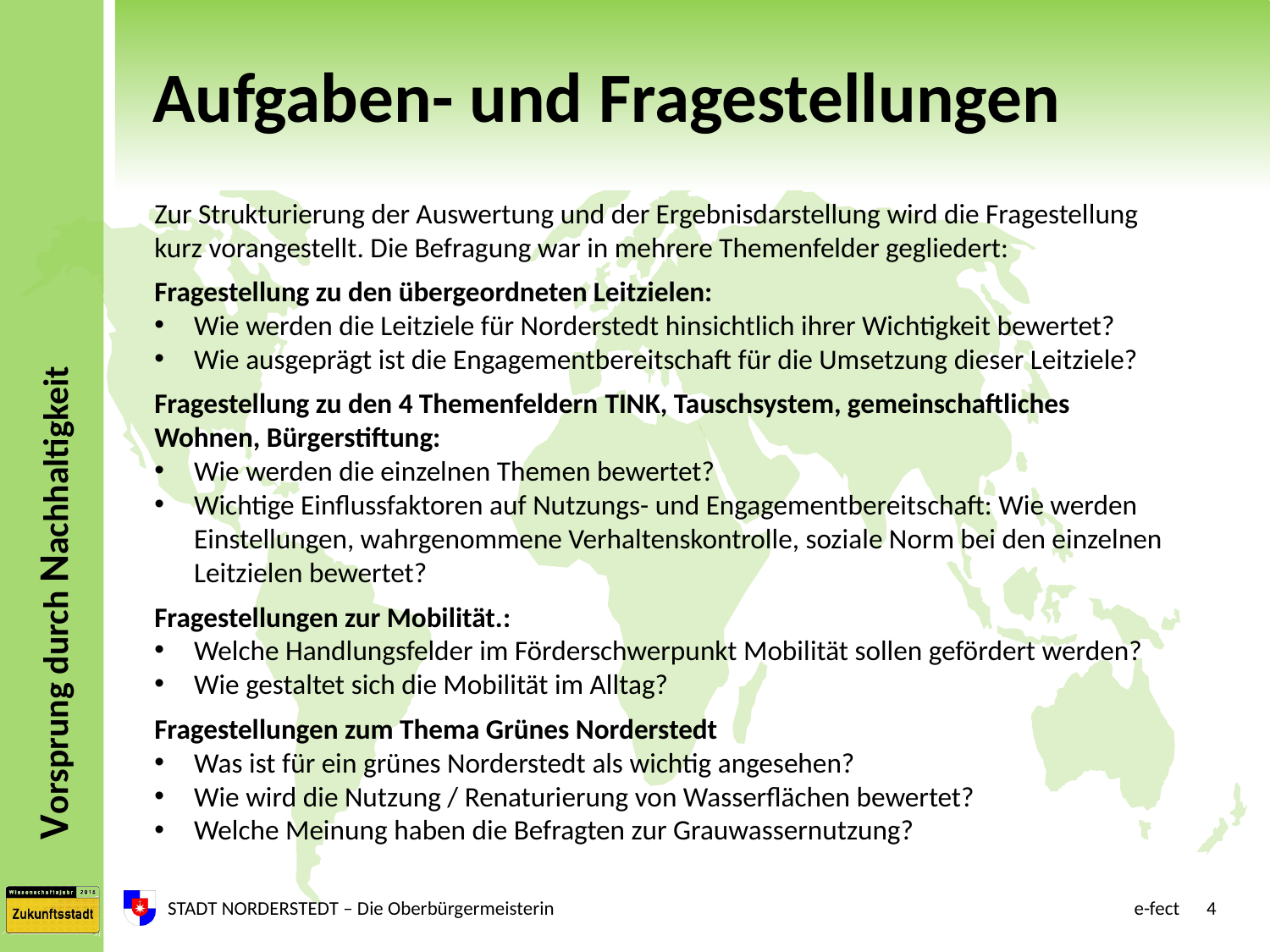

# Aufgaben- und Fragestellungen
Zur Strukturierung der Auswertung und der Ergebnisdarstellung wird die Fragestellung kurz vorangestellt. Die Befragung war in mehrere Themenfelder gegliedert:
Fragestellung zu den übergeordneten Leitzielen:
Wie werden die Leitziele für Norderstedt hinsichtlich ihrer Wichtigkeit bewertet?
Wie ausgeprägt ist die Engagementbereitschaft für die Umsetzung dieser Leitziele?
Fragestellung zu den 4 Themenfeldern TINK, Tauschsystem, gemeinschaftliches Wohnen, Bürgerstiftung:
Wie werden die einzelnen Themen bewertet?
Wichtige Einflussfaktoren auf Nutzungs- und Engagementbereitschaft: Wie werden Einstellungen, wahrgenommene Verhaltenskontrolle, soziale Norm bei den einzelnen Leitzielen bewertet?
Fragestellungen zur Mobilität.:
Welche Handlungsfelder im Förderschwerpunkt Mobilität sollen gefördert werden?
Wie gestaltet sich die Mobilität im Alltag?
Fragestellungen zum Thema Grünes Norderstedt
Was ist für ein grünes Norderstedt als wichtig angesehen?
Wie wird die Nutzung / Renaturierung von Wasserflächen bewertet?
Welche Meinung haben die Befragten zur Grauwassernutzung?

STADT NORDERSTEDT – Die Oberbürgermeisterin